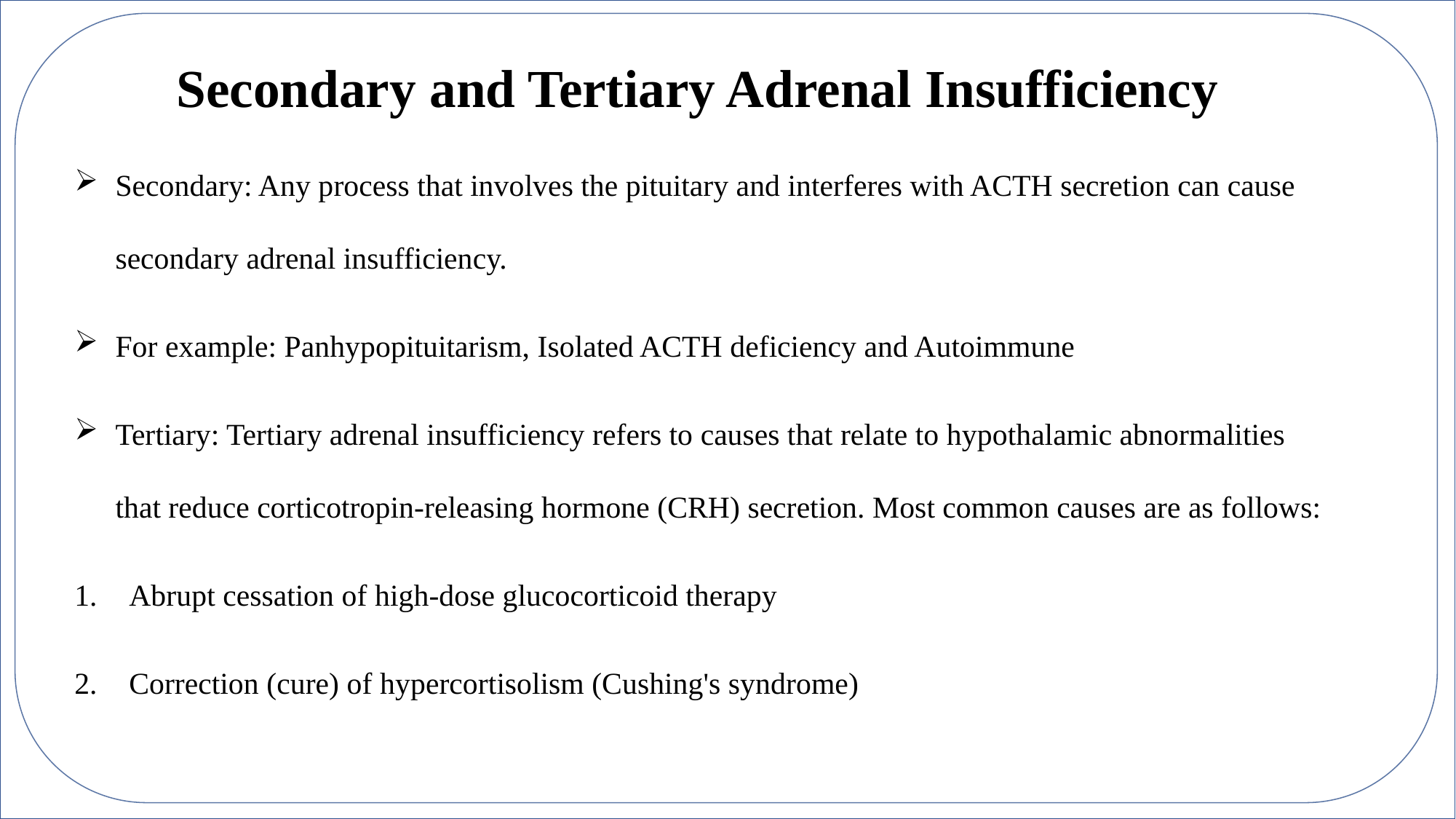

# Secondary and Tertiary Adrenal Insufficiency
Secondary: Any process that involves the pituitary and interferes with ACTH secretion can cause secondary adrenal insufficiency.
For example: Panhypopituitarism, Isolated ACTH deficiency and Autoimmune
Tertiary: Tertiary adrenal insufficiency refers to causes that relate to hypothalamic abnormalities that reduce corticotropin-releasing hormone (CRH) secretion. Most common causes are as follows:
Abrupt cessation of high-dose glucocorticoid therapy
Correction (cure) of hypercortisolism (Cushing's syndrome)